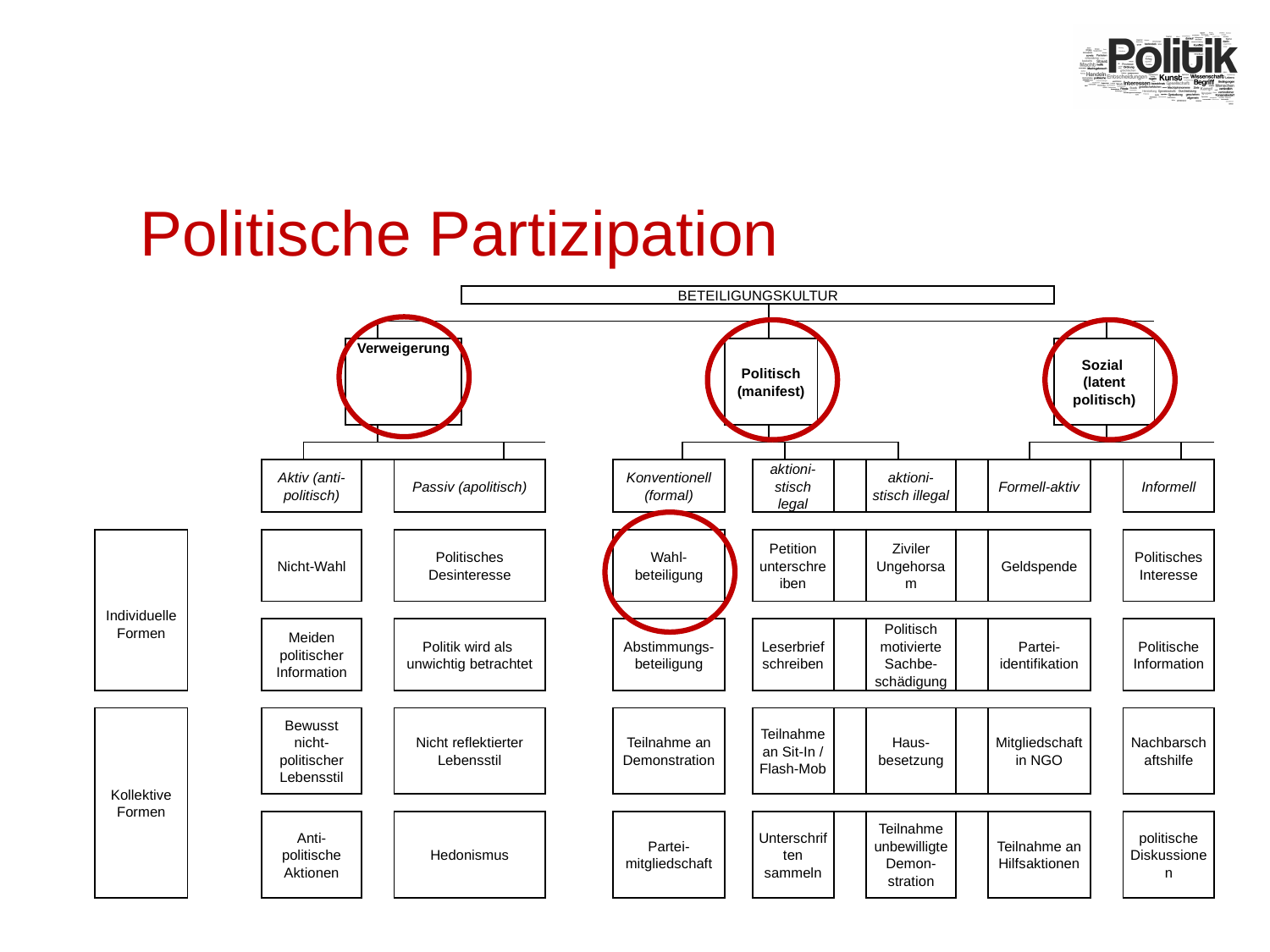

# Politische Partizipation
|  |  |  |  |  |  |  |  | BETEILIGUNGSKULTUR |  |  |  |  |  |  |  |  |  |  |  |  |  |  |  |  |  |  |  |  |  |  |  |  |
| --- | --- | --- | --- | --- | --- | --- | --- | --- | --- | --- | --- | --- | --- | --- | --- | --- | --- | --- | --- | --- | --- | --- | --- | --- | --- | --- | --- | --- | --- | --- | --- | --- |
|  |  |  |  |  |  |  |  |  |  |  |  |  |  |  |  |  |  |  |  |  |  |  |  |  |  |  |  |  |  |  |  |  |
|  |  |  |  |  |  |  |  |  |  |  |  |  |  |  |  |  |  |  |  |  |  |  |  |  |  |  |  |  |  |  |  |  |
|  |  |  |  | Verweigerung |  |  |  |  |  |  |  |  |  | Politisch (manifest) |  |  |  |  |  |  |  |  |  |  |  |  | Sozial (latent politisch) |  |  |  |  |  |
|  |  |  |  |  |  |  |  |  |  |  |  |  |  |  |  |  |  |  |  |  |  |  |  |  |  |  |  |  |  |  |  |  |
|  |  |  |  |  |  |  |  |  |  |  |  |  |  |  |  |  |  |  |  |  |  |  |  |  |  |  |  |  |  |  |  |  |
|  |  | Aktiv (anti-politisch) |  |  |  |  | Passiv (apolitisch) |  |  |  | Konventionell (formal) |  |  |  | aktioni-stisch legal |  |  |  |  |  | aktioni-stisch illegal |  |  |  | Formell-aktiv |  |  |  |  | Informell |  |  |
|  |  |  |  |  |  |  |  |  |  |  |  |  |  |  |  |  |  |  |  |  |  |  |  |  |  |  |  |  |  |  |  |  |
| Individuelle Formen |  | Nicht-Wahl |  |  |  |  | Politisches Desinteresse |  |  |  | Wahl-beteiligung |  |  |  | Petition unterschreiben |  |  |  |  |  | Ziviler Ungehorsam |  |  |  | Geldspende |  |  |  |  | Politisches Interesse |  |  |
|  |  |  |  |  |  |  |  |  |  |  |  |  |  |  |  |  |  |  |  |  |  |  |  |  |  |  |  |  |  |  |  |  |
|  |  | Meiden politischer Information |  |  |  |  | Politik wird als unwichtig betrachtet |  |  |  | Abstimmungs-beteiligung |  |  |  | Leserbrief schreiben |  |  |  |  |  | Politisch motivierte Sachbe-schädigung |  |  |  | Partei-identifikation |  |  |  |  | Politische Information |  |  |
|  |  |  |  |  |  |  |  |  |  |  |  |  |  |  |  |  |  |  |  |  |  |  |  |  |  |  |  |  |  |  |  |  |
| Kollektive Formen |  | Bewusst nicht-politischer Lebensstil |  |  |  |  | Nicht reflektierter Lebensstil |  |  |  | Teilnahme an Demonstration |  |  |  | Teilnahme an Sit-In / Flash-Mob |  |  |  |  |  | Haus-besetzung |  |  |  | Mitgliedschaft in NGO |  |  |  |  | Nachbarschaftshilfe |  |  |
|  |  |  |  |  |  |  |  |  |  |  |  |  |  |  |  |  |  |  |  |  |  |  |  |  |  |  |  |  |  |  |  |  |
|  |  | Anti-politische Aktionen |  |  |  |  | Hedonismus |  |  |  | Partei-mitgliedschaft |  |  |  | Unterschriften sammeln |  |  |  |  |  | Teilnahme unbewilligte Demon-stration |  |  |  | Teilnahme an Hilfsaktionen |  |  |  |  | politische Diskussionen |  |  |